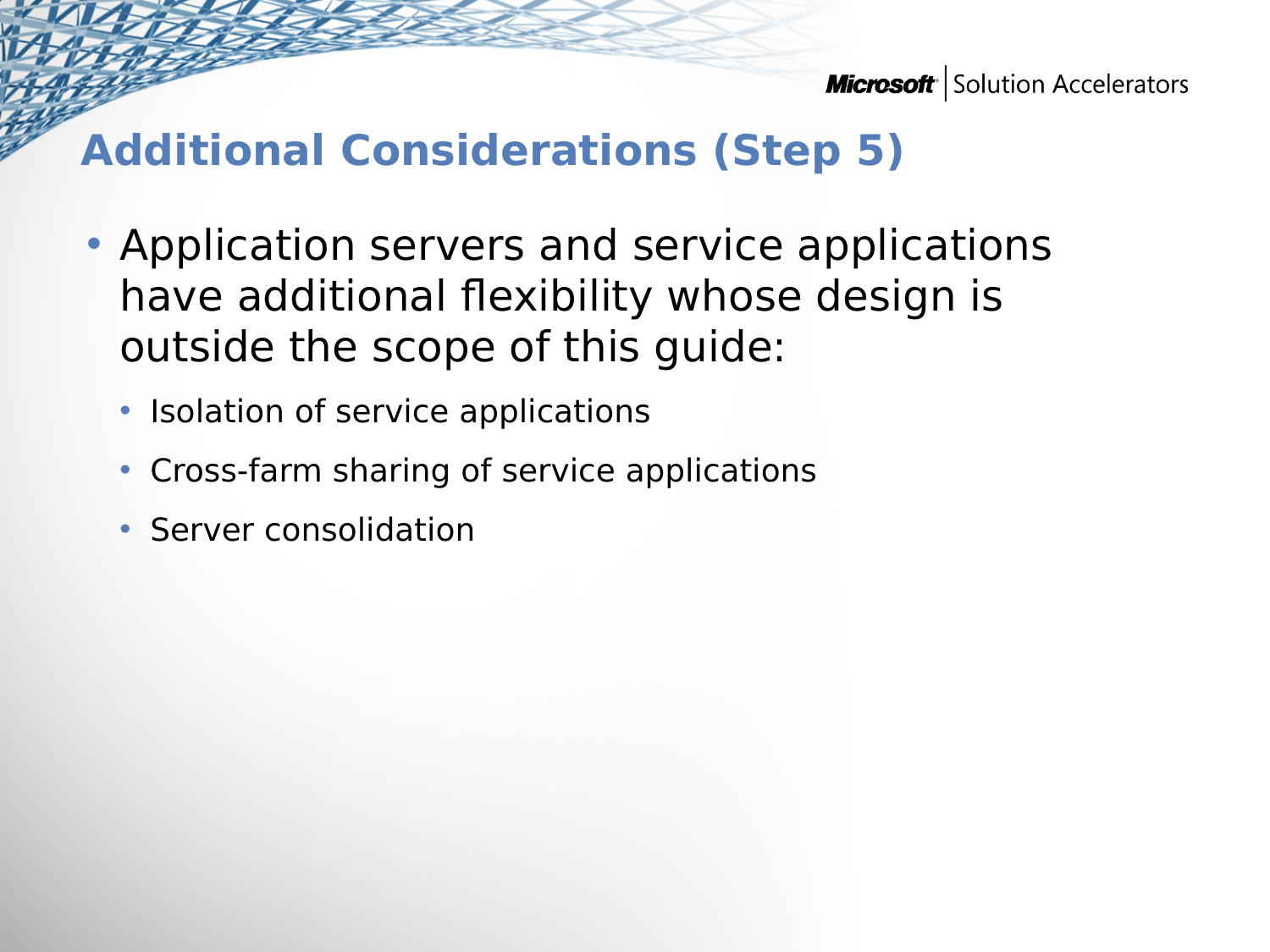

# Additional Considerations (Step 5)

Application servers and service applications have additional flexibility whose design is outside the scope of this guide:
Isolation of service applications
Cross-farm sharing of service applications
Server consolidation